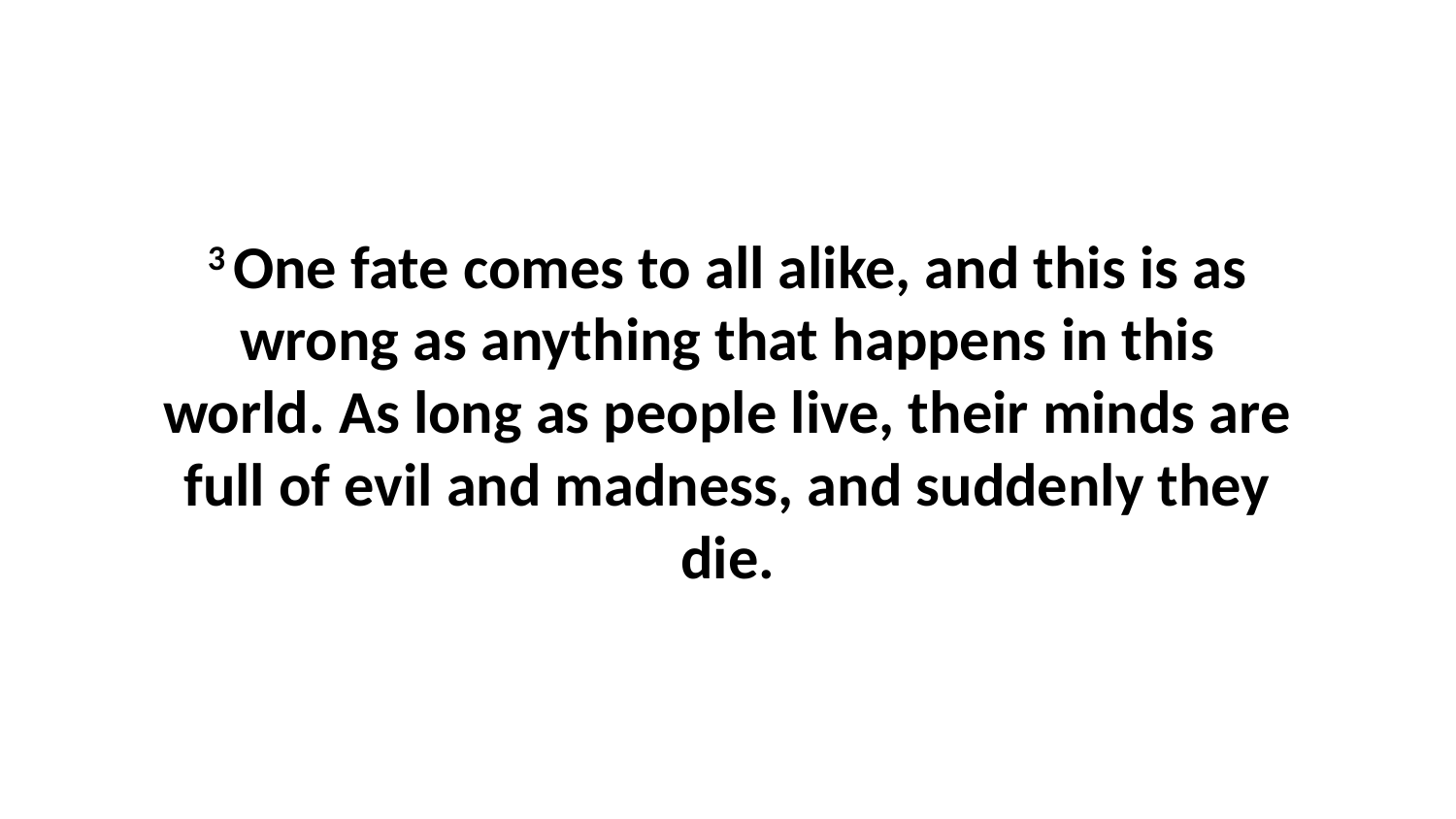

3 One fate comes to all alike, and this is as wrong as anything that happens in this world. As long as people live, their minds are full of evil and madness, and suddenly they die.